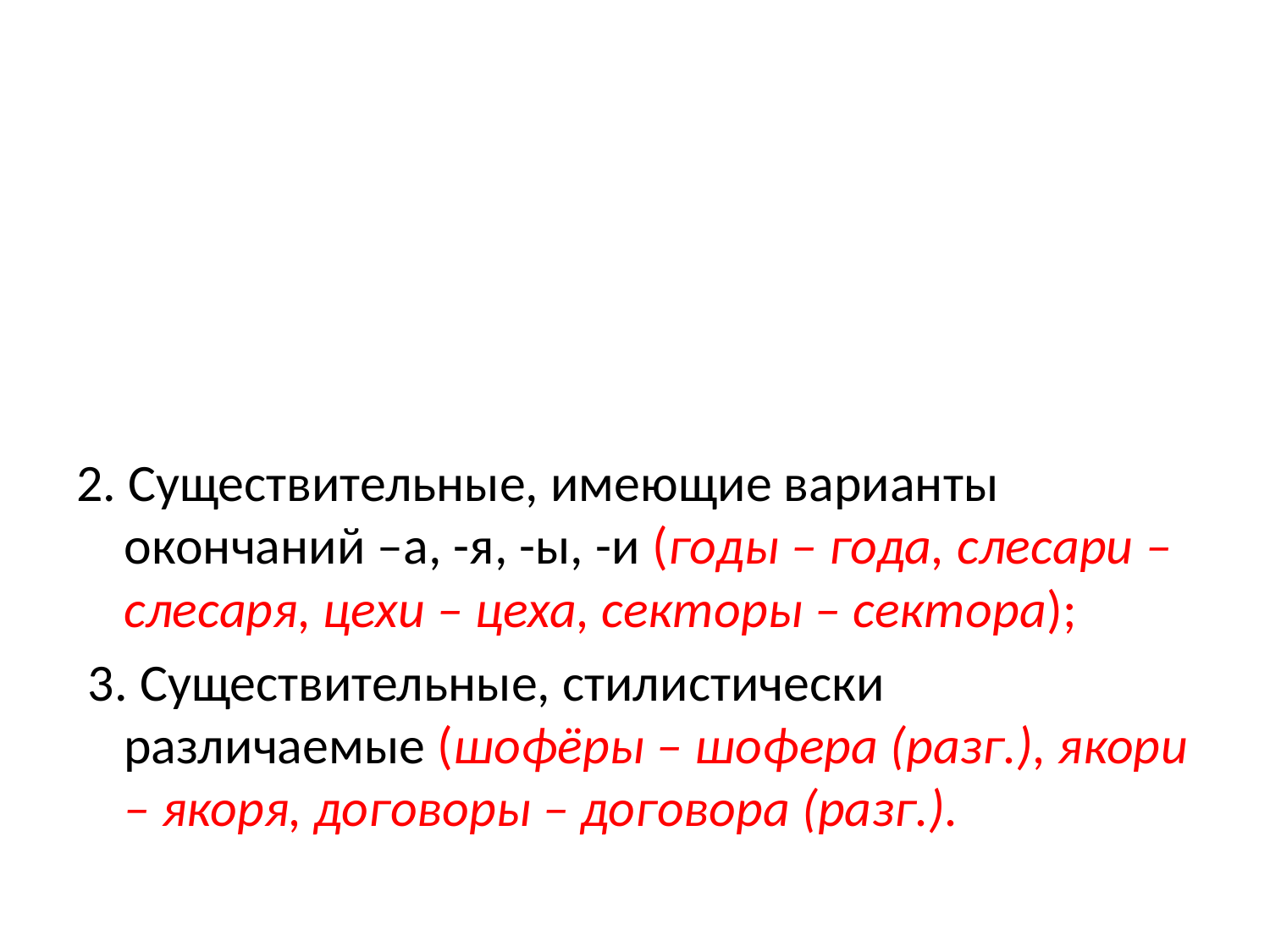

#

2. Существительные, имеющие варианты окончаний –а, -я, -ы, -и (годы – года, слесари – слесаря, цехи – цеха, секторы – сектора);
 3. Существительные, стилистически различаемые (шофёры – шофера (разг.), якори – якоря, договоры – договора (разг.).